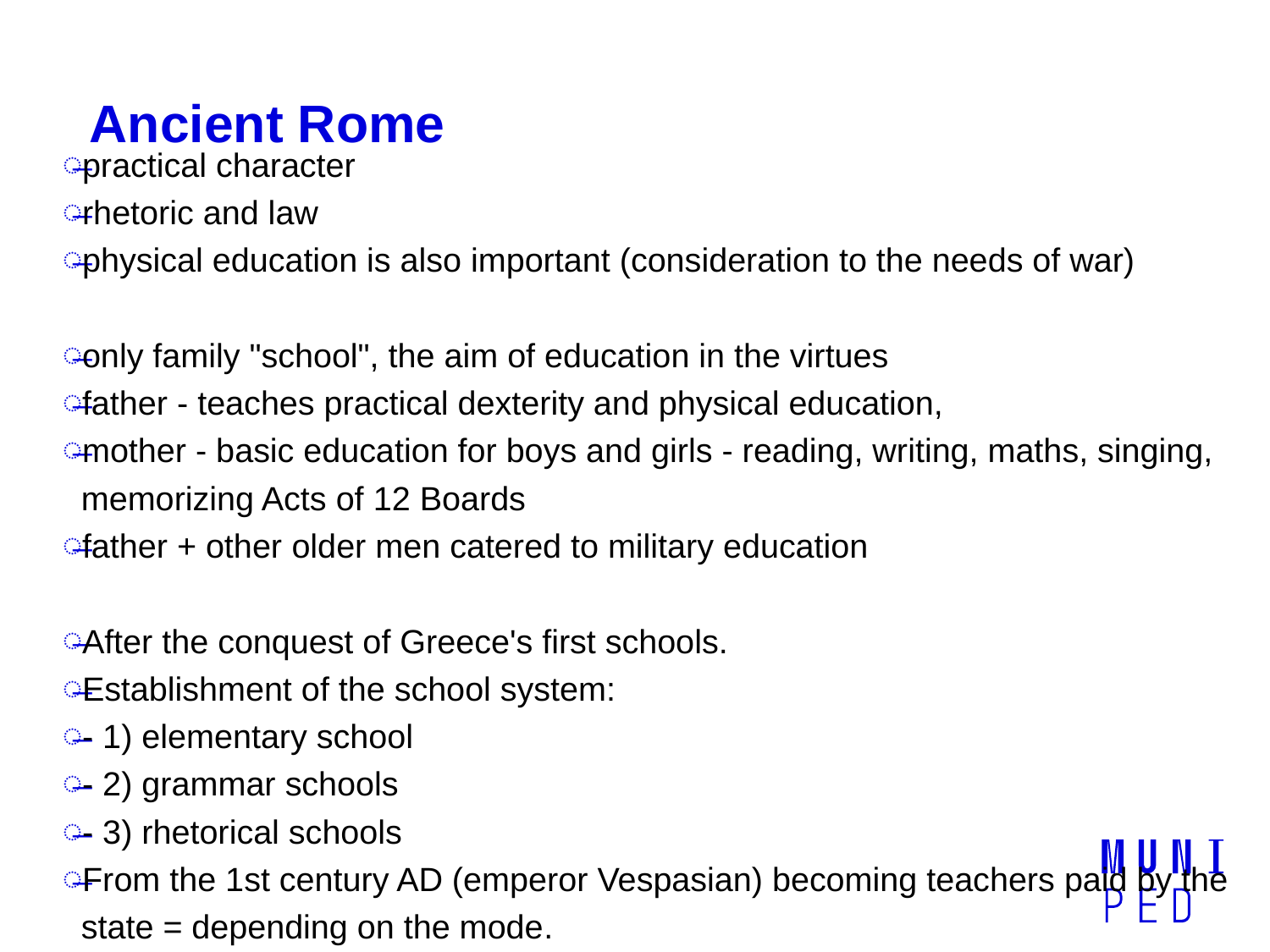

# Ancient Rome
practical character
rhetoric and law
physical education is also important (consideration to the needs of war)

only family "school", the aim of education in the virtues
father - teaches practical dexterity and physical education,
mother - basic education for boys and girls - reading, writing, maths, singing, memorizing Acts of 12 Boards
father + other older men catered to military education

After the conquest of Greece's first schools.
Establishment of the school system:
- 1) elementary school
- 2) grammar schools
- 3) rhetorical schools
From the 1st century AD (emperor Vespasian) becoming teachers paid by the state = depending on the mode.